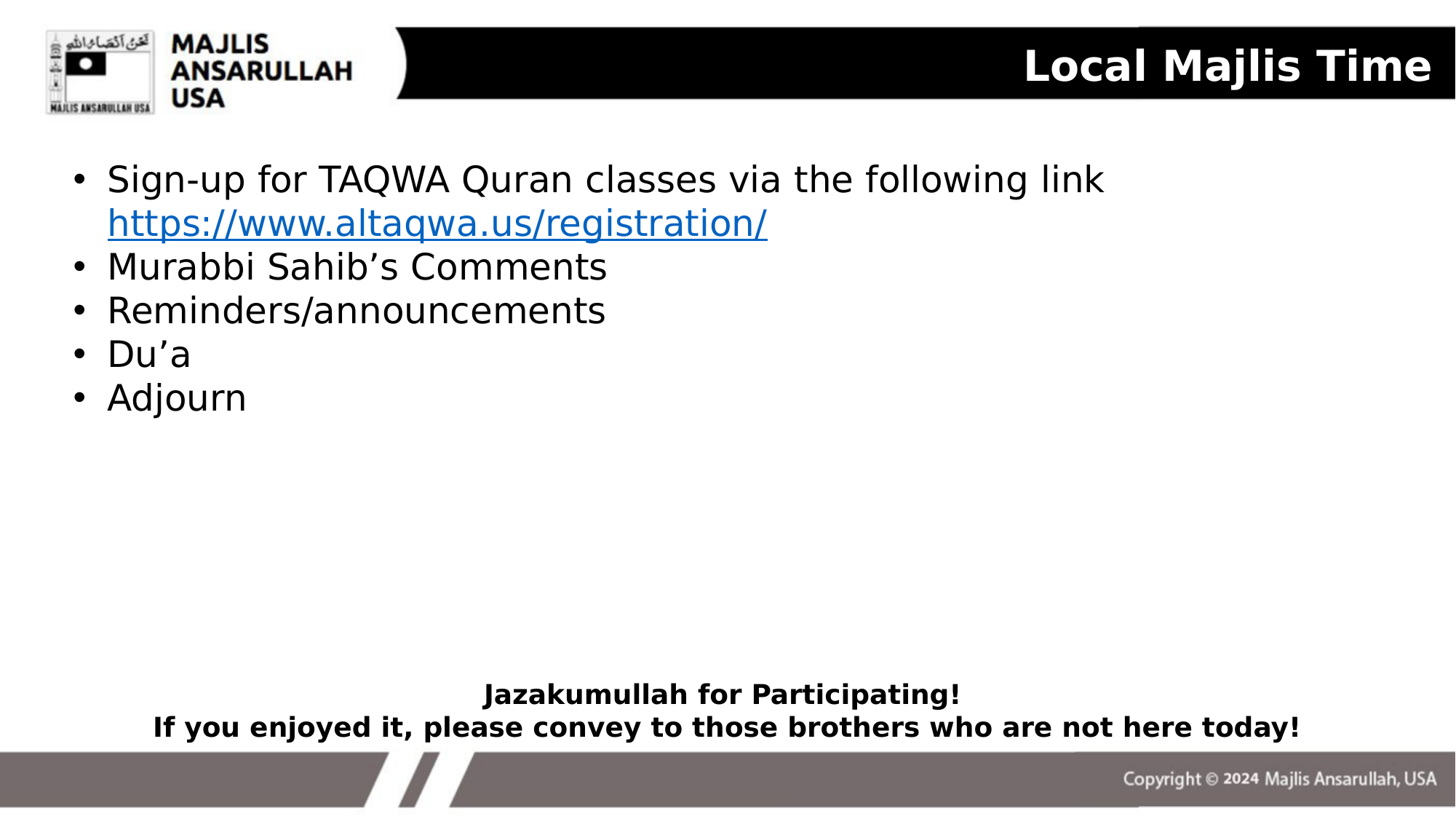

Local Majlis Time
Sign-up for TAQWA Quran classes via the following link
https://www.altaqwa.us/registration/
Murabbi Sahib’s Comments
Reminders/announcements
Du’a
Adjourn
Jazakumullah for Participating!
If you enjoyed it, please convey to those brothers who are not here today!